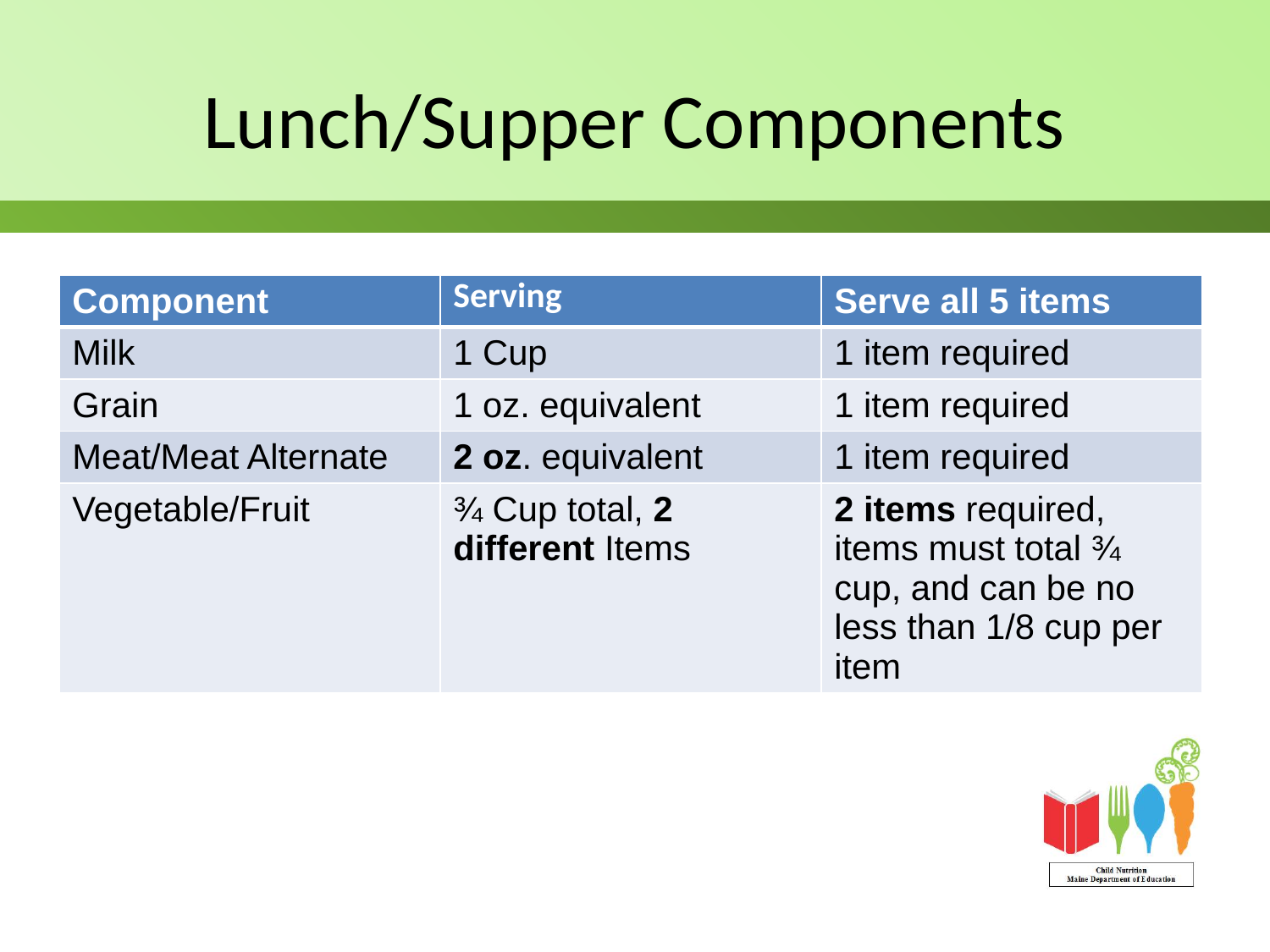

# Lunch/Supper Components
| Component | Serving | Serve all 5 items |
| --- | --- | --- |
| Milk | 1 Cup | 1 item required |
| Grain | 1 oz. equivalent | 1 item required |
| Meat/Meat Alternate | 2 oz. equivalent | 1 item required |
| Vegetable/Fruit | ¾ Cup total, 2 different Items | 2 items required, items must total ¾ cup, and can be no less than 1/8 cup per item |